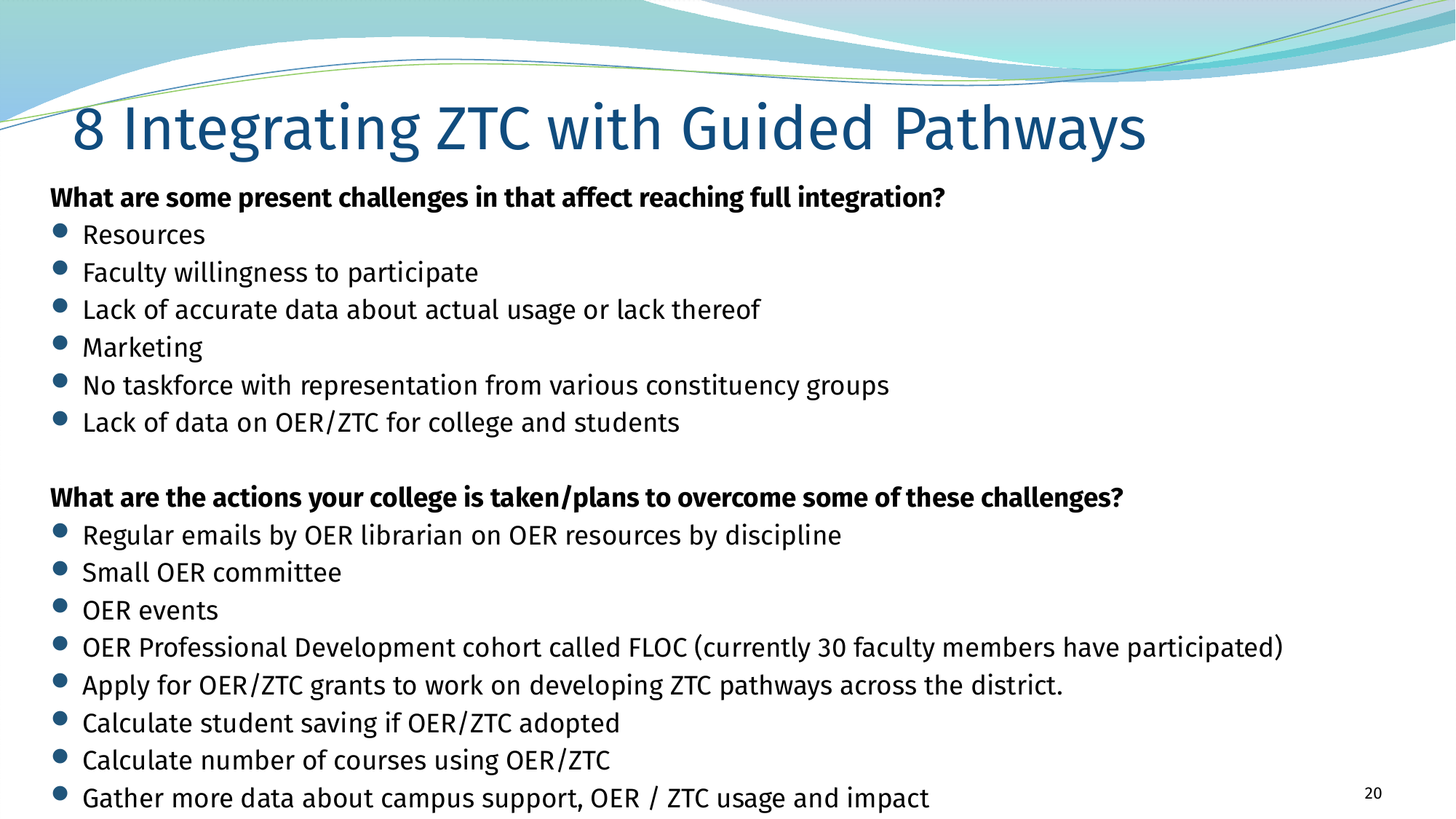

# 8 Integrating ZTC with Guided Pathways
What are some present challenges in that affect reaching full integration?
Resources
Faculty willingness to participate
Lack of accurate data about actual usage or lack thereof
Marketing
No taskforce with representation from various constituency groups
Lack of data on OER/ZTC for college and students

What are the actions your college is taken/plans to overcome some of these challenges?
Regular emails by OER librarian on OER resources by discipline
Small OER committee
OER events
OER Professional Development cohort called FLOC (currently 30 faculty members have participated)
Apply for OER/ZTC grants to work on developing ZTC pathways across the district.
Calculate student saving if OER/ZTC adopted
Calculate number of courses using OER/ZTC
Gather more data about campus support, OER / ZTC usage and impact
20